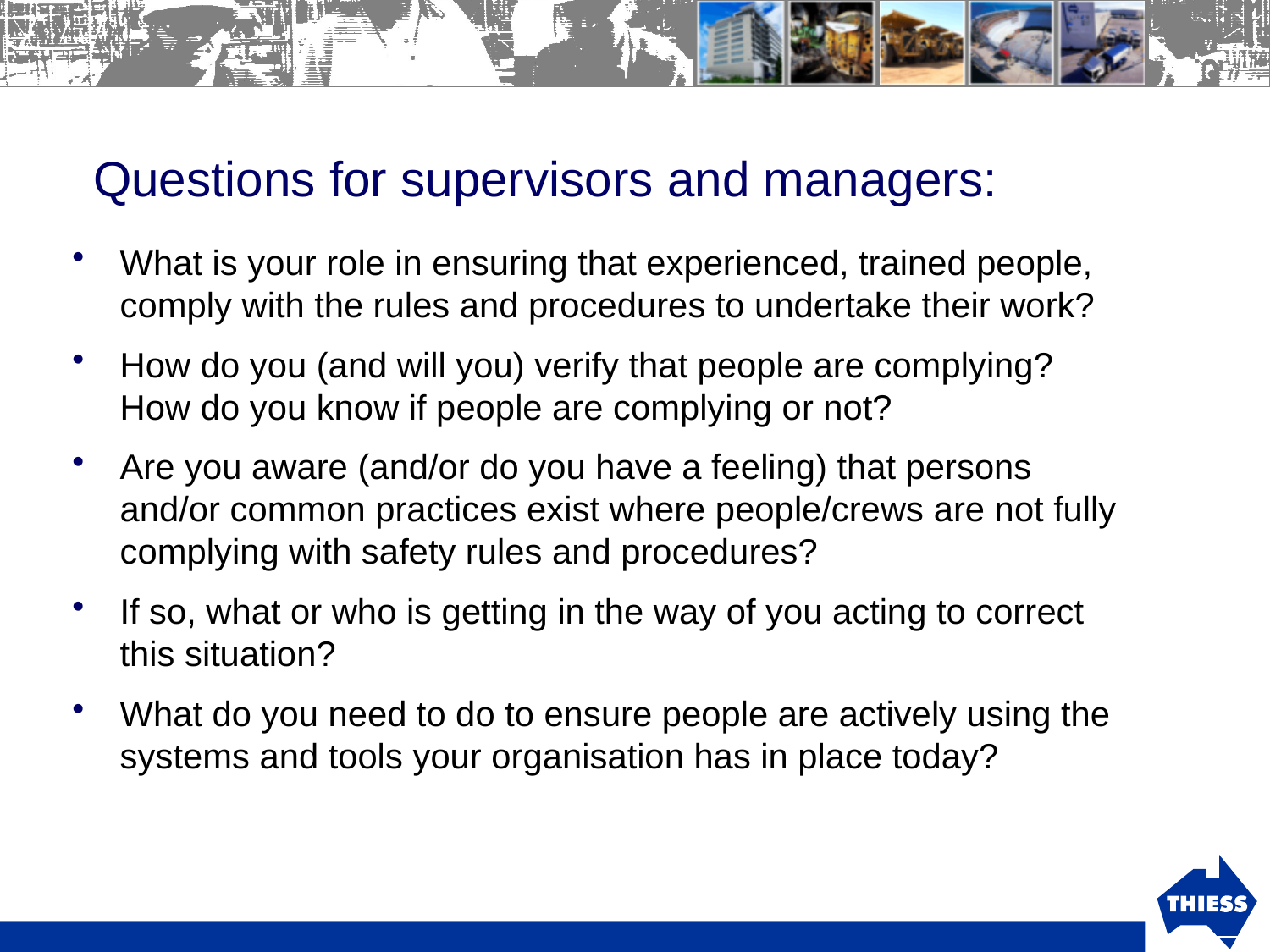

Questions for supervisors and managers:

What is your role in ensuring that experienced, trained people, comply with the rules and procedures to undertake their work?
How do you (and will you) verify that people are complying? How do you know if people are complying or not?
Are you aware (and/or do you have a feeling) that persons and/or common practices exist where people/crews are not fully complying with safety rules and procedures?
If so, what or who is getting in the way of you acting to correct this situation?
What do you need to do to ensure people are actively using the systems and tools your organisation has in place today?